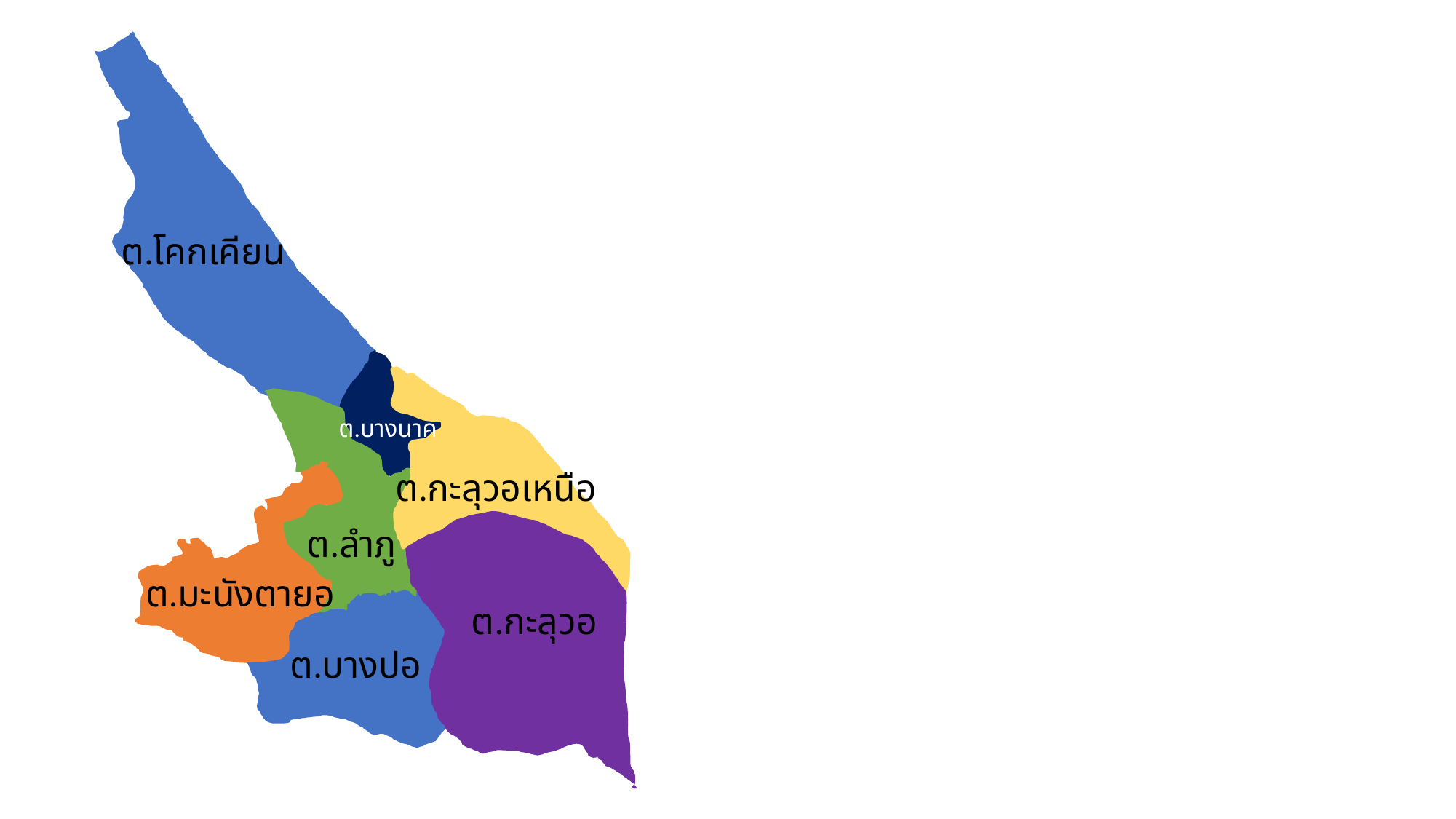

ต.โคกเคียน

ต.บางนาค
ต.กะลุวอเหนือ

ต.ลำภู
ต.มะนังตายอ

ต.กะลุวอ
ต.บางปอ